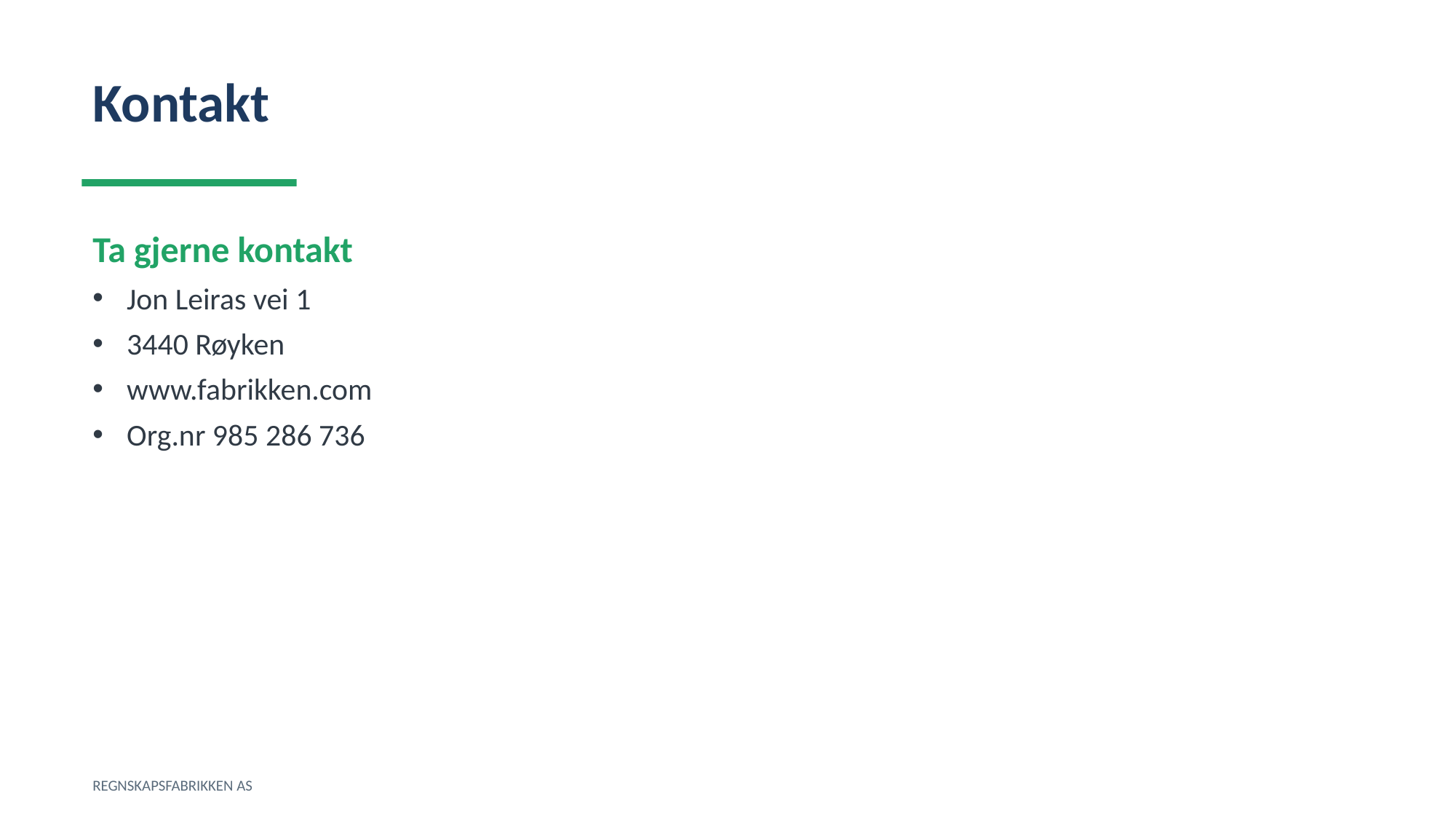

Kontakt

Ta gjerne kontakt
Jon Leiras vei 1
3440 Røyken
www.fabrikken.com
Org.nr 985 286 736
REGNSKAPSFABRIKKEN AS